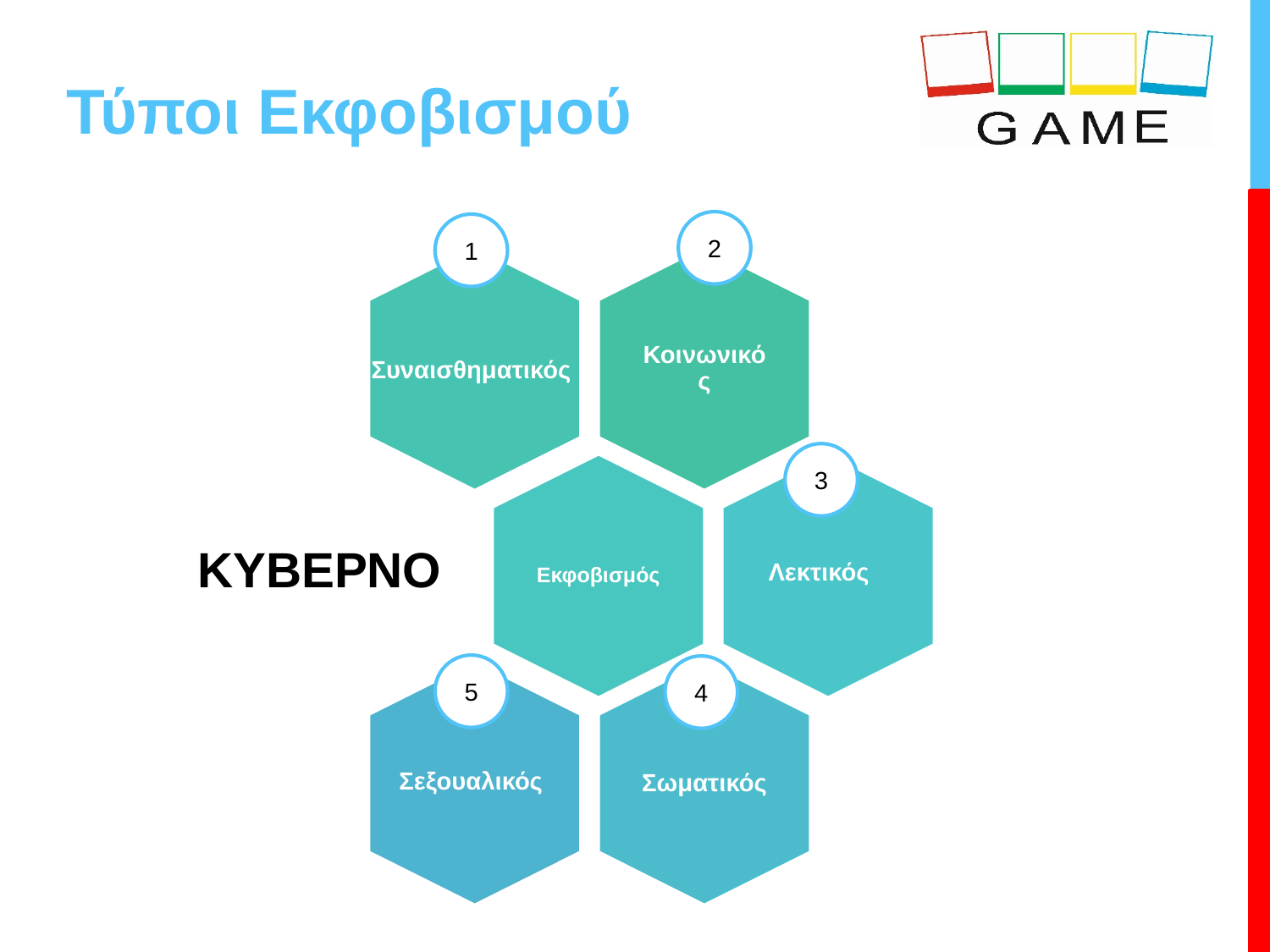

# Τύποι Εκφοβισμού
2
1
Κοινωνικός

Εκφοβισμός
ΚΥΒΕΡΝΟ

Σωματικός

Συναισθηματικός
3
Λεκτικός
5
4
Σεξουαλικός